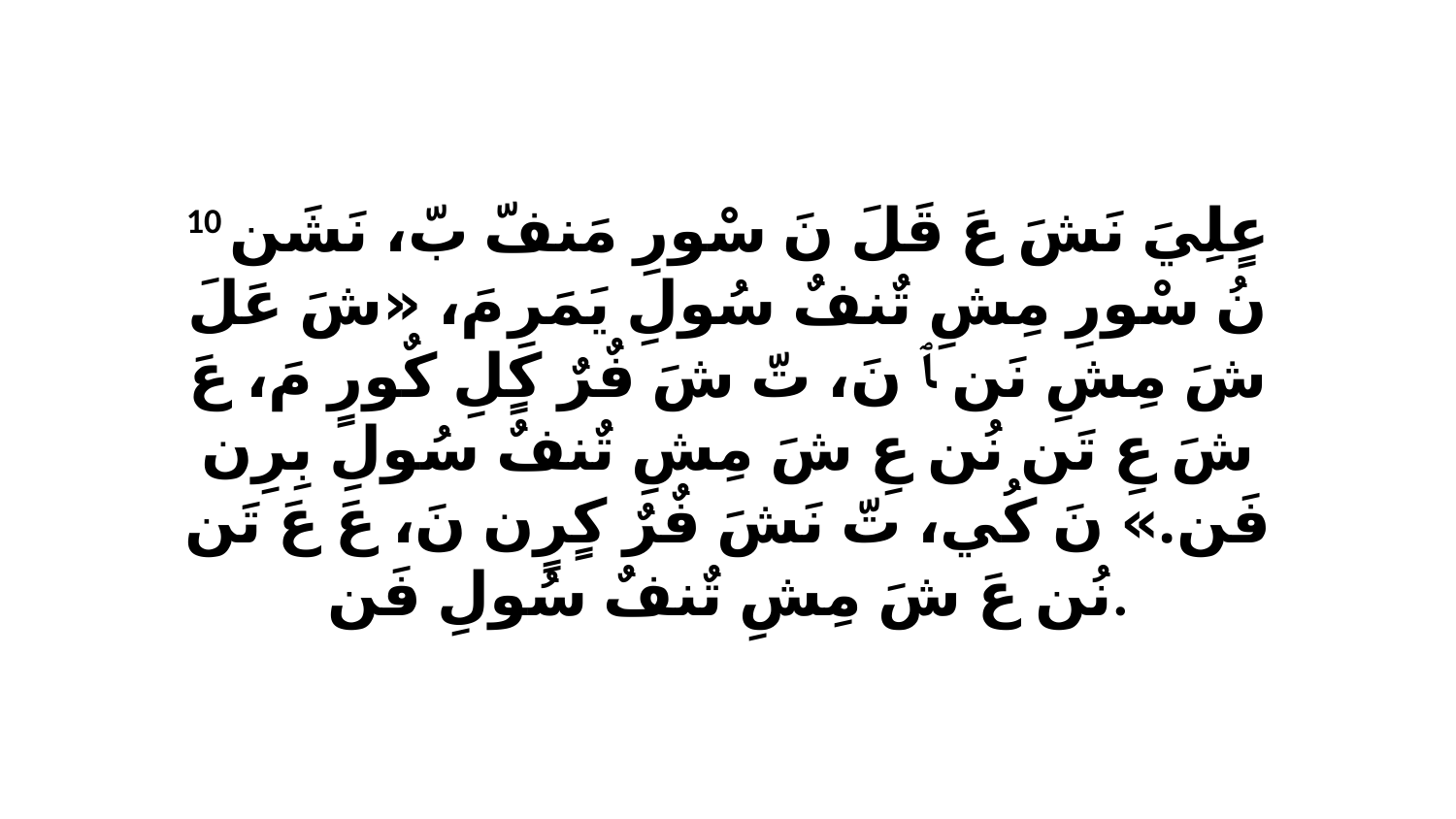

10 عٍلِيَ نَشَ عَ قَلَ نَ سْورِ مَنفّ بّ، نَشَن نُ سْورِ مِشِ تٌنفٌ سُولِ يَمَرِ مَ، «شَ عَلَ شَ مِشِ نَن ﭑ نَ، تّ شَ فٌرٌ كٍلِ كٌورٍ مَ، عَ شَ عِ تَن نُن عِ شَ مِشِ تٌنفٌ سُولِ بِرِن فَن.» نَ كُي، تّ نَشَ فٌرٌ كٍرٍن نَ، عَ عَ تَن نُن عَ شَ مِشِ تٌنفٌ سُولِ فَن.